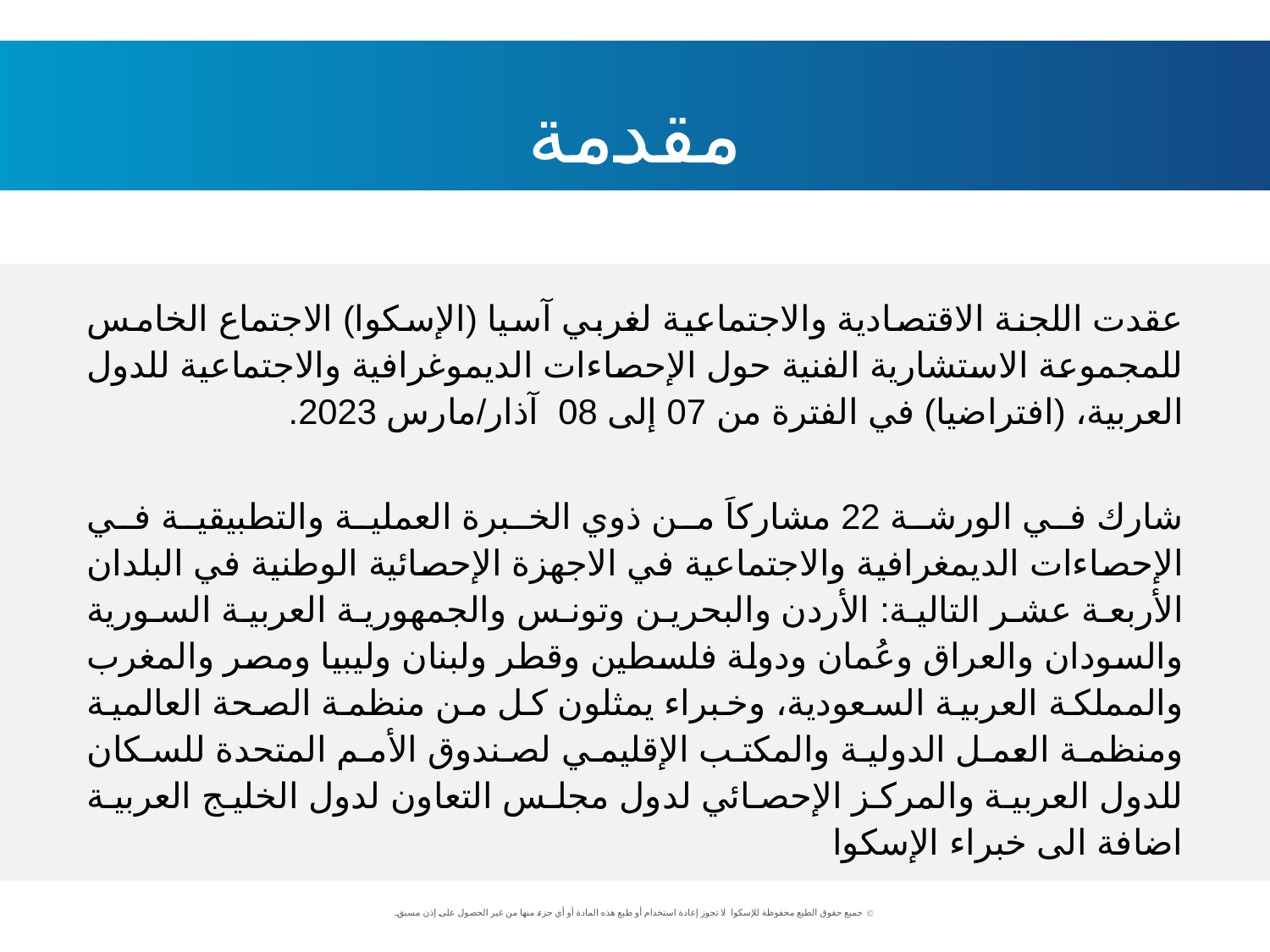

مقدمة
عقدت اللجنة الاقتصادية والاجتماعية لغربي آسيا (الإسكوا) الاجتماع الخامس للمجموعة الاستشارية الفنية حول الإحصاءات الديموغرافية والاجتماعية للدول العربية، (افتراضيا) في الفترة من 07 إلى 08  آذار/مارس 2023.
شارك في الورشة 22 مشاركاَ من ذوي الخبرة العملية والتطبيقية في الإحصاءات الديمغرافية والاجتماعية في الاجهزة الإحصائية الوطنية في البلدان الأربعة عشر التالية: الأردن والبحرين وتونس والجمهورية العربية السورية والسودان والعراق وعُمان ودولة فلسطين وقطر ولبنان وليبيا ومصر والمغرب والمملكة العربية السعودية، وخبراء يمثلون كل من منظمة الصحة العالمية ومنظمة العمل الدولية والمكتب الإقليمي لصندوق الأمم المتحدة للسكان للدول العربية والمركز الإحصائي لدول مجلس التعاون لدول الخليج العربية اضافة الى خبراء الإسكوا